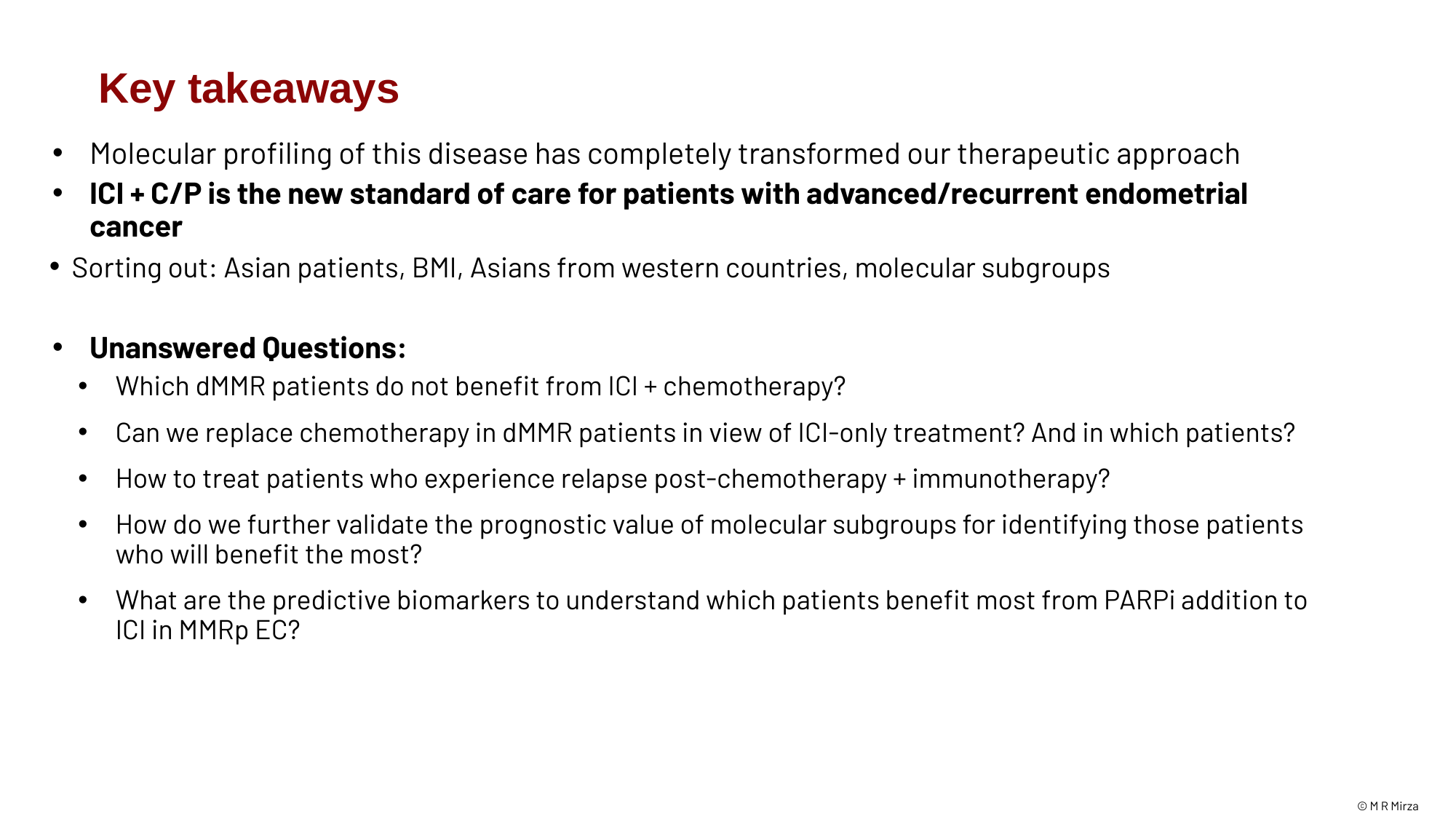

# Key takeaways
Molecular profiling of this disease has completely transformed our therapeutic approach
ICI + C/P is the new standard of care for patients with advanced/recurrent endometrial cancer
  Sorting out: Asian patients, BMI, Asians from western countries, molecular subgroups

Unanswered Questions:
Which dMMR patients do not benefit from ICI + chemotherapy?
Can we replace chemotherapy in dMMR patients in view of ICI-only treatment? And in which patients?
How to treat patients who experience relapse post-chemotherapy + immunotherapy?
How do we further validate the prognostic value of molecular subgroups for identifying those patients who will benefit the most?
What are the predictive biomarkers to understand which patients benefit most from PARPi addition to ICI in MMRp EC?

©️ M R Mirza